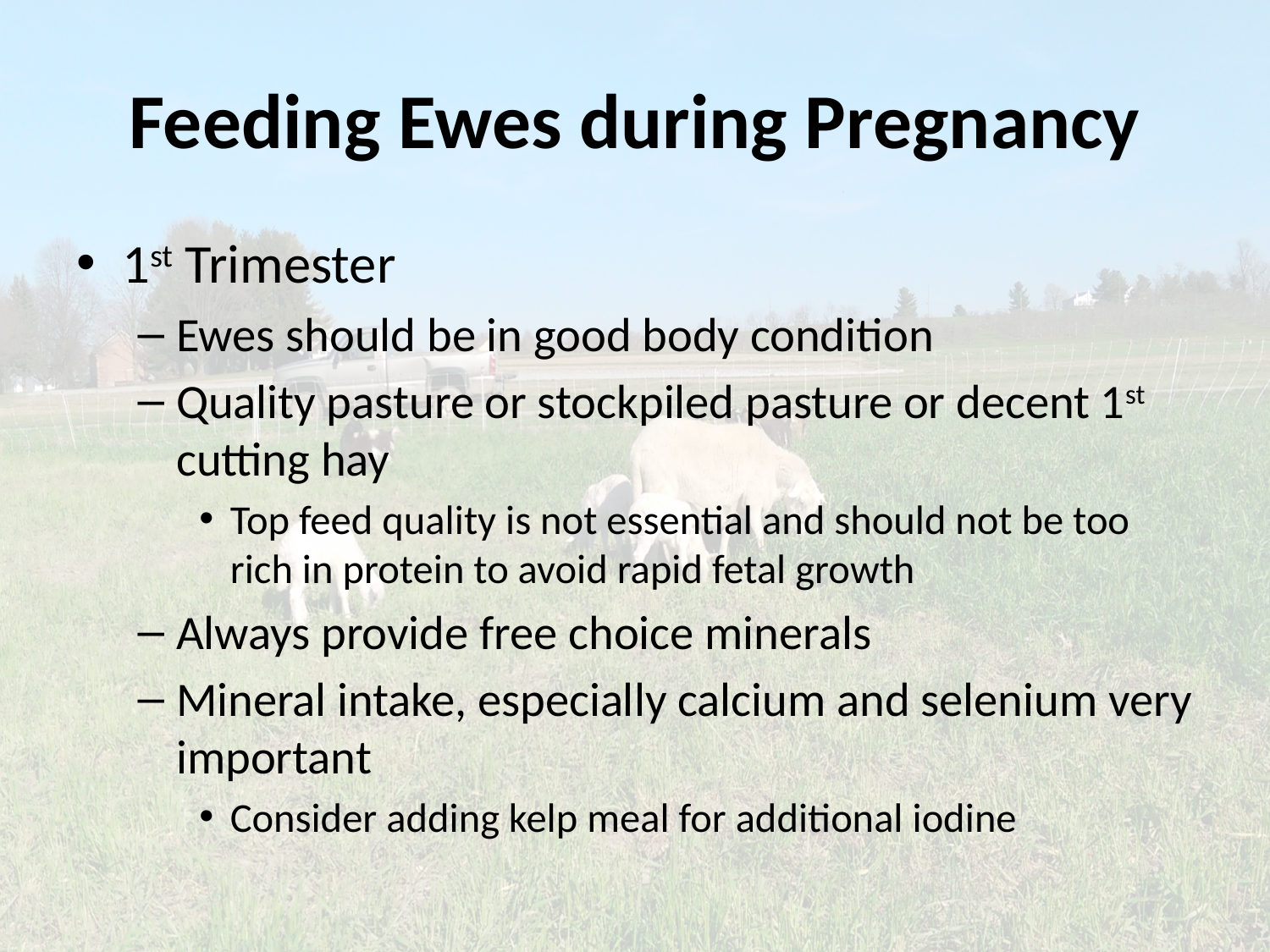

# Feeding Ewes during Pregnancy
1st Trimester
Ewes should be in good body condition
Quality pasture or stockpiled pasture or decent 1st cutting hay
Top feed quality is not essential and should not be too rich in protein to avoid rapid fetal growth
Always provide free choice minerals
Mineral intake, especially calcium and selenium very important
Consider adding kelp meal for additional iodine